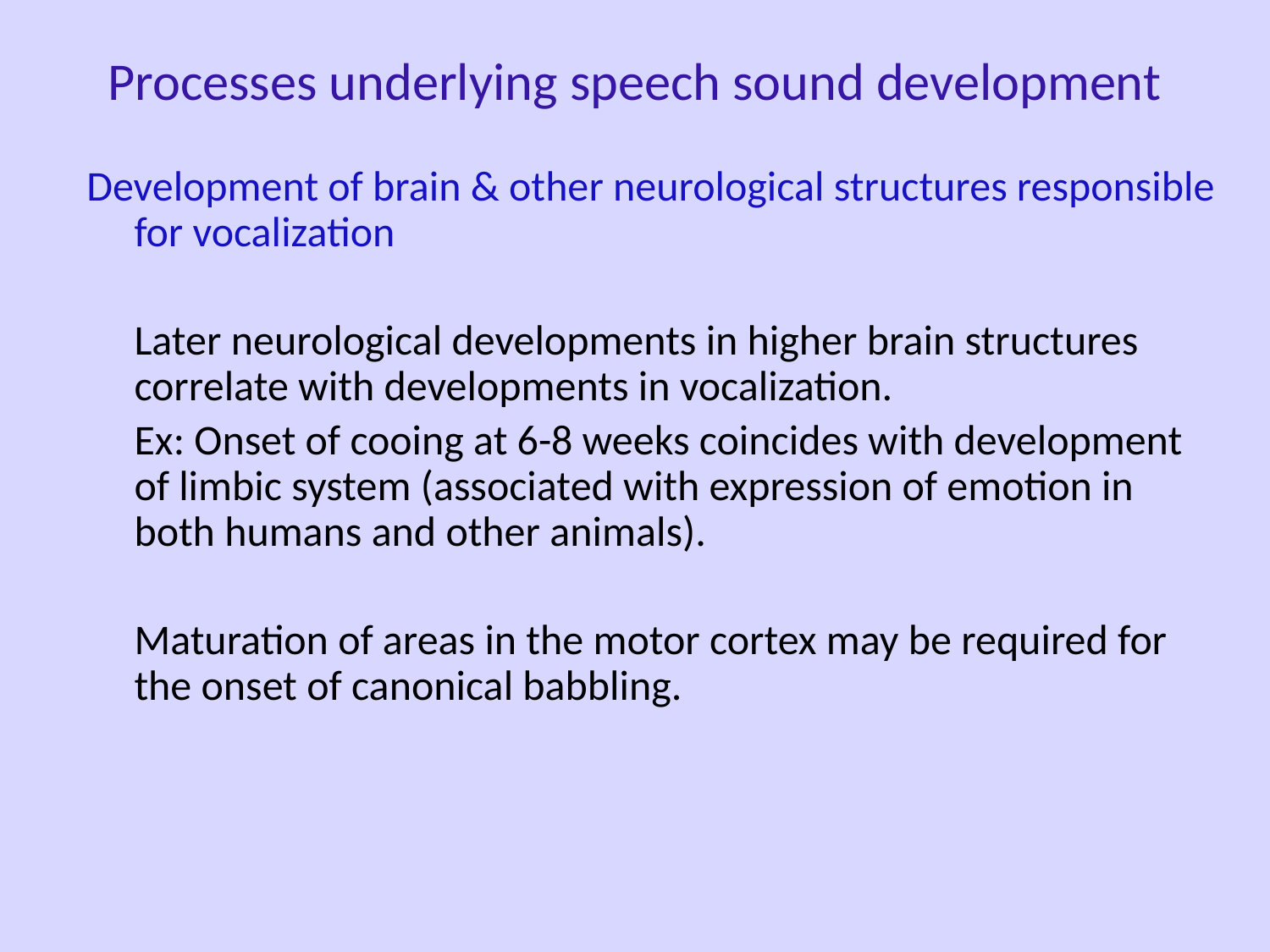

Processes underlying speech sound development
Development of brain & other neurological structures responsible for vocalization

	Later neurological developments in higher brain structures correlate with developments in vocalization.
	Ex: Onset of cooing at 6-8 weeks coincides with development of limbic system (associated with expression of emotion in both humans and other animals).

	Maturation of areas in the motor cortex may be required for the onset of canonical babbling.